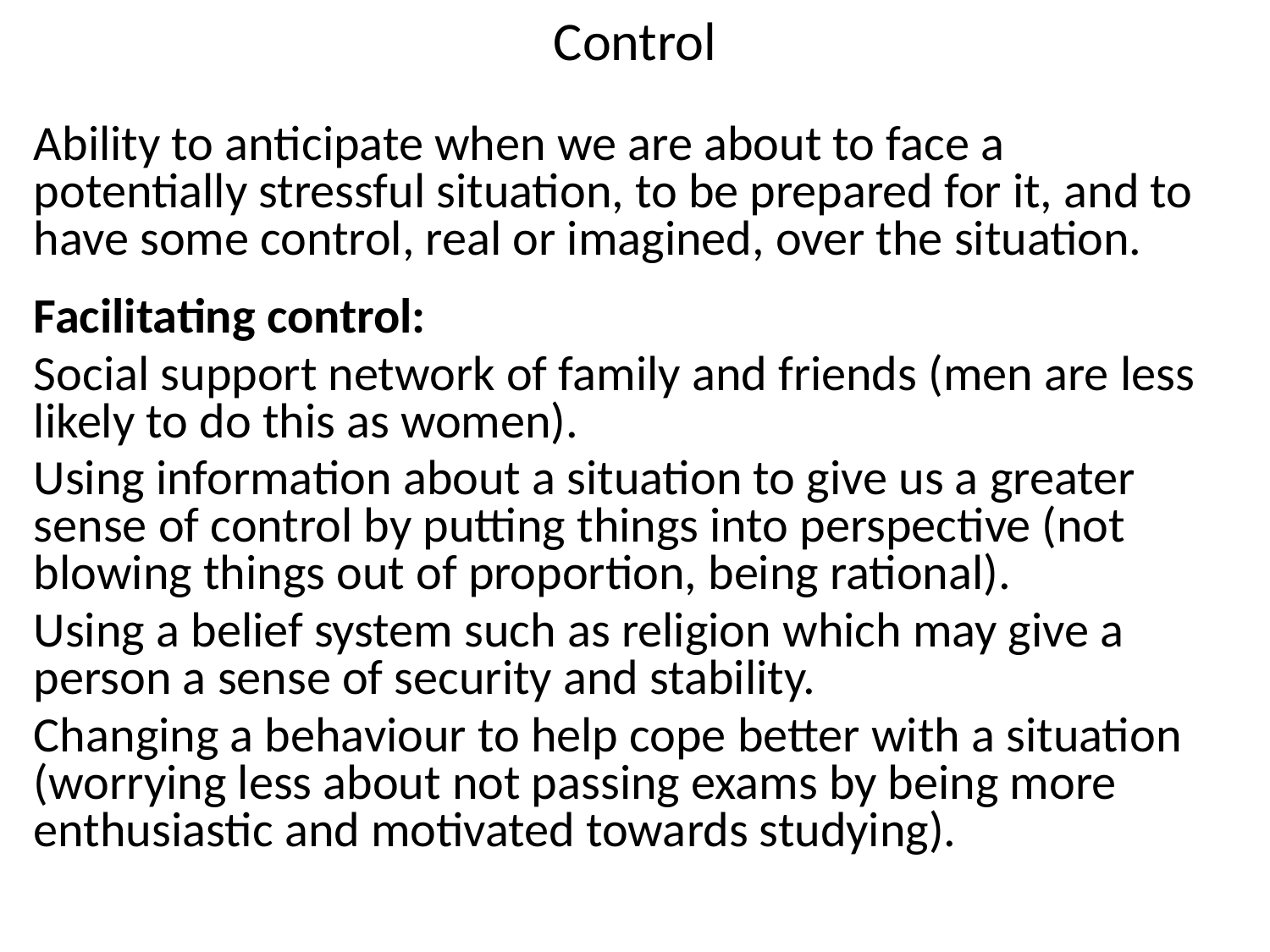

# Control
Ability to anticipate when we are about to face a potentially stressful situation, to be prepared for it, and to have some control, real or imagined, over the situation.

Facilitating control:
Social support network of family and friends (men are less likely to do this as women).
Using information about a situation to give us a greater sense of control by putting things into perspective (not blowing things out of proportion, being rational).
Using a belief system such as religion which may give a person a sense of security and stability.
Changing a behaviour to help cope better with a situation (worrying less about not passing exams by being more enthusiastic and motivated towards studying).